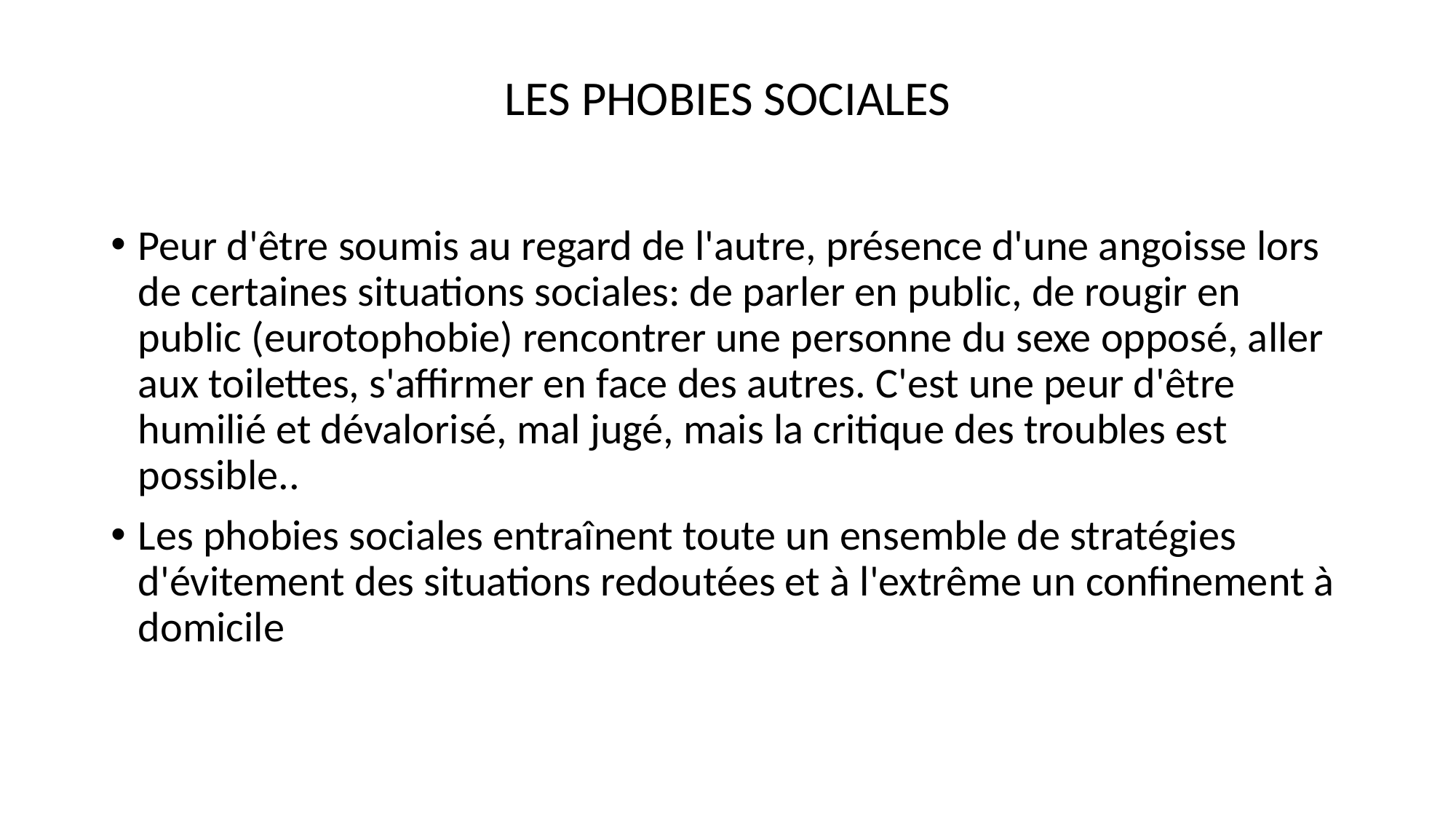

# LES PHOBIES SOCIALES
Peur d'être soumis au regard de l'autre, présence d'une angoisse lors de certaines situations sociales: de parler en public, de rougir en public (eurotophobie) rencontrer une personne du sexe opposé, aller aux toilettes, s'affirmer en face des autres. C'est une peur d'être humilié et dévalorisé, mal jugé, mais la critique des troubles est possible..
Les phobies sociales entraînent toute un ensemble de stratégies d'évitement des situations redoutées et à l'extrême un confinement à domicile